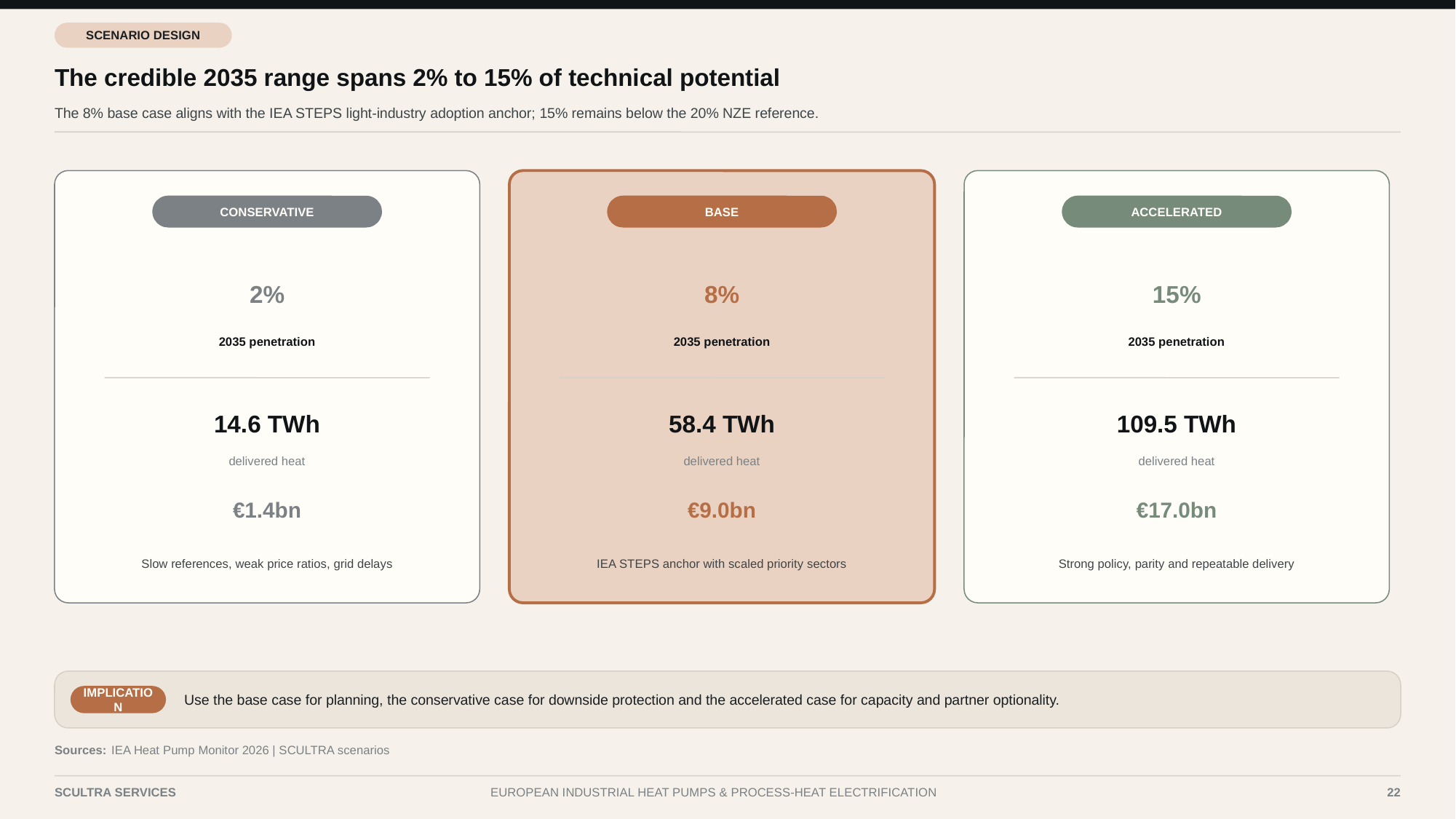

SCENARIO DESIGN
The credible 2035 range spans 2% to 15% of technical potential
The 8% base case aligns with the IEA STEPS light-industry adoption anchor; 15% remains below the 20% NZE reference.

CONSERVATIVE

BASE

ACCELERATED
2%
8%
15%
2035 penetration
2035 penetration
2035 penetration

14.6 TWh
58.4 TWh
109.5 TWh
delivered heat
delivered heat
delivered heat
€1.4bn
€9.0bn
€17.0bn
Slow references, weak price ratios, grid delays
IEA STEPS anchor with scaled priority sectors
Strong policy, parity and repeatable delivery

Use the base case for planning, the conservative case for downside protection and the accelerated case for capacity and partner optionality.

IMPLICATION
Sources:
IEA Heat Pump Monitor 2026 | SCULTRA scenarios

SCULTRA SERVICES
EUROPEAN INDUSTRIAL HEAT PUMPS & PROCESS-HEAT ELECTRIFICATION
22